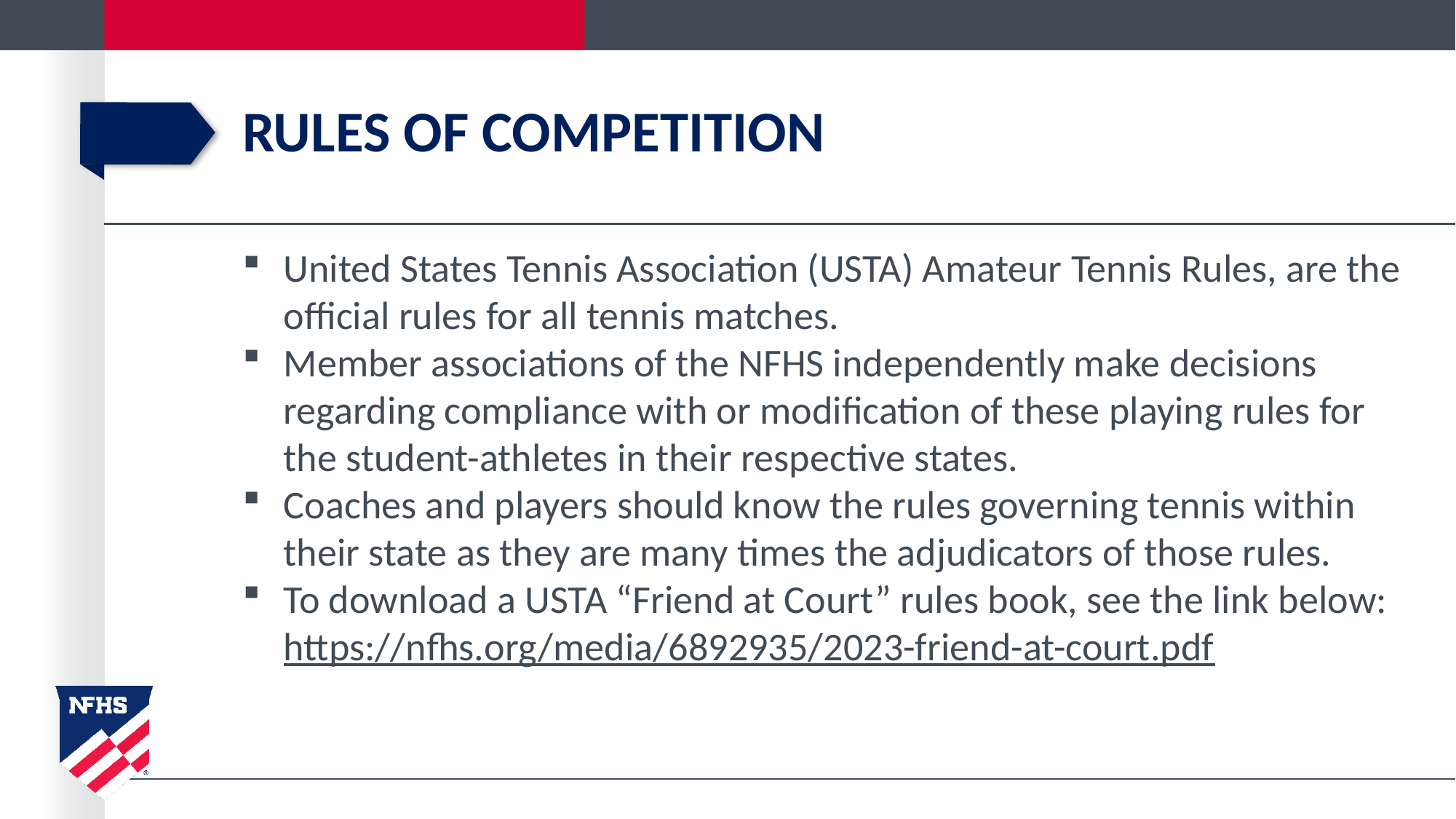

# Rules of Competition
United States Tennis Association (USTA) Amateur Tennis Rules, are the official rules for all tennis matches.
Member associations of the NFHS independently make decisions regarding compliance with or modification of these playing rules for the student-athletes in their respective states.
Coaches and players should know the rules governing tennis within their state as they are many times the adjudicators of those rules.
To download a USTA “Friend at Court” rules book, see the link below: https://nfhs.org/media/6892935/2023-friend-at-court.pdf